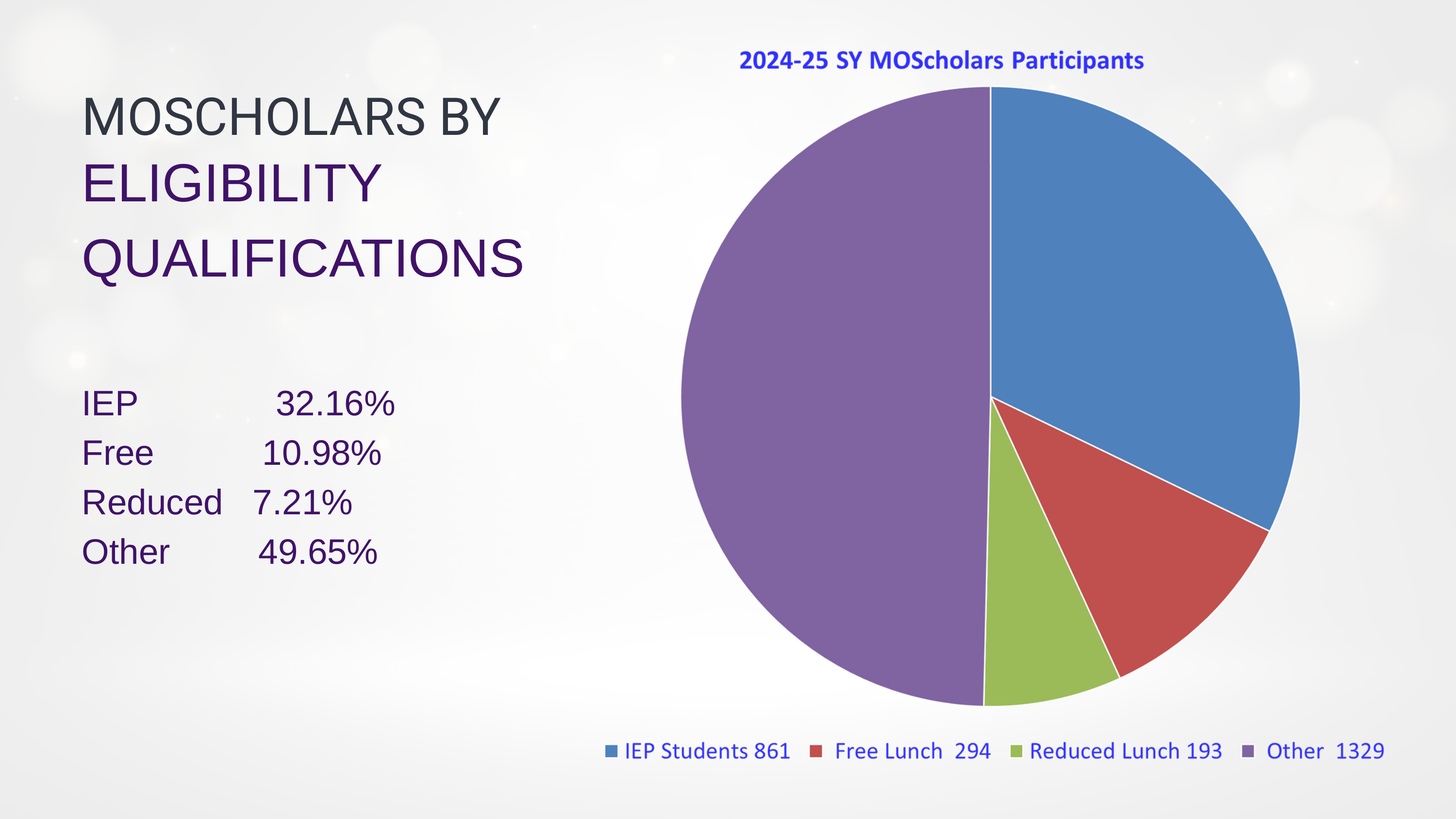

MOSCHOLARS BY
ELIGIBILITY QUALIFICATIONS
IEP              32.16%
Free           10.98%
Reduced   7.21%
Other         49.65%